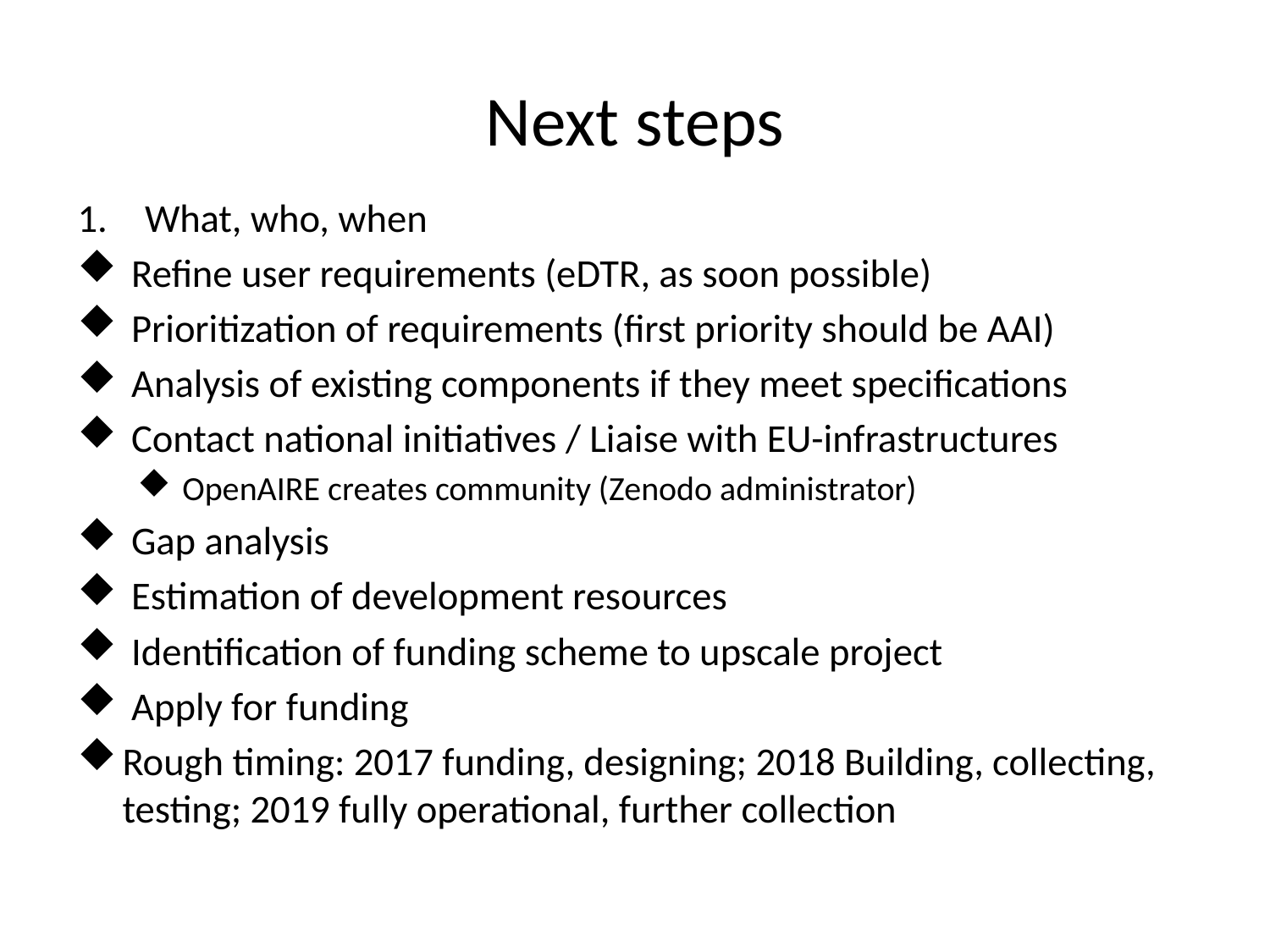

# Next steps
What, who, when
 Refine user requirements (eDTR, as soon possible)
 Prioritization of requirements (first priority should be AAI)
 Analysis of existing components if they meet specifications
 Contact national initiatives / Liaise with EU-infrastructures
 OpenAIRE creates community (Zenodo administrator)
 Gap analysis
 Estimation of development resources
 Identification of funding scheme to upscale project
 Apply for funding
Rough timing: 2017 funding, designing; 2018 Building, collecting, testing; 2019 fully operational, further collection